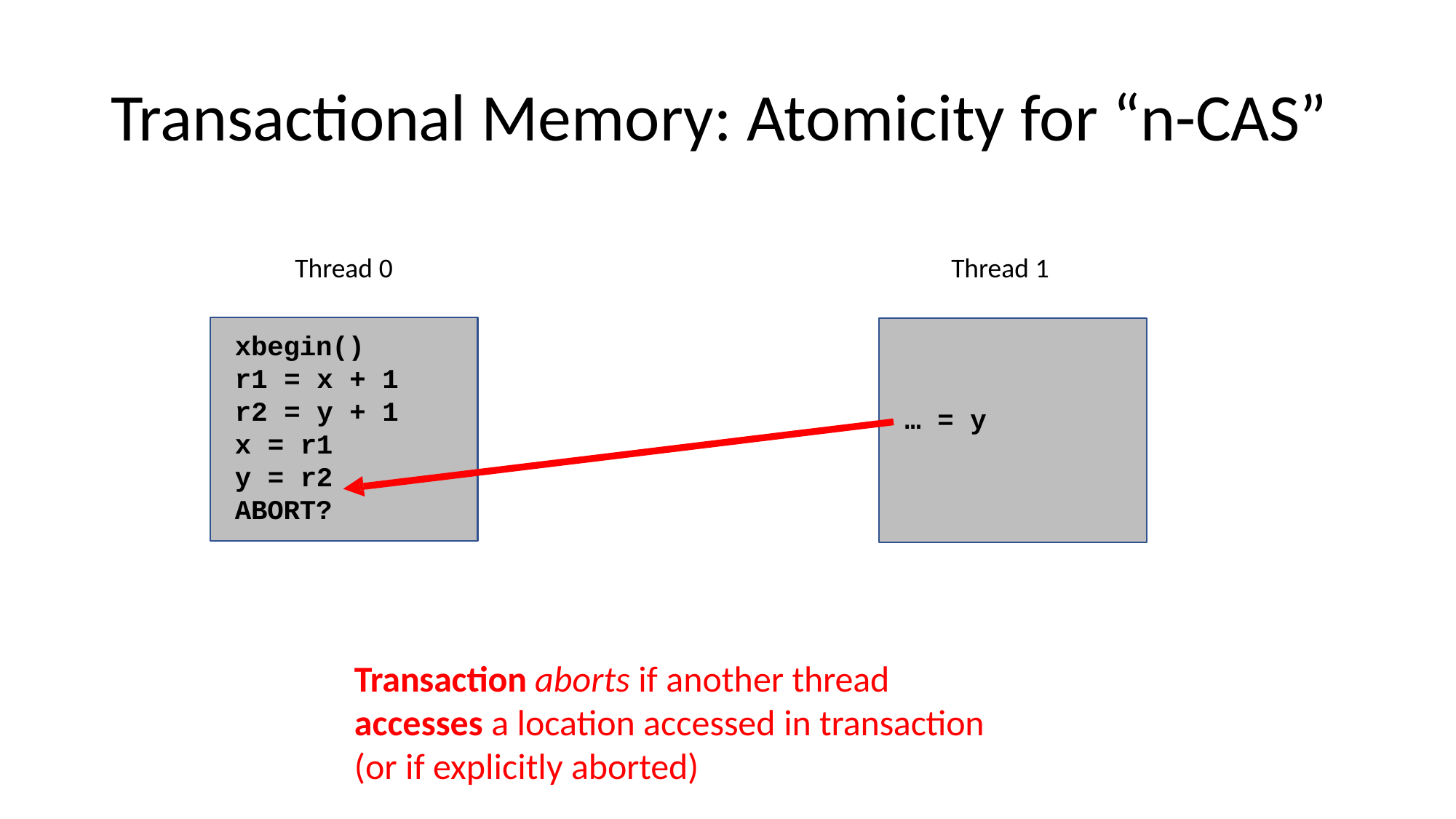

# Transactional Memory: Atomicity for “n-CAS”
Thread 0
Thread 1

xbegin() r1 = x + 1 r2 = y + 1 x = r1
y = r2
ABORT?
… = y

Transaction aborts if another thread accesses a location accessed in transaction (or if explicitly aborted)